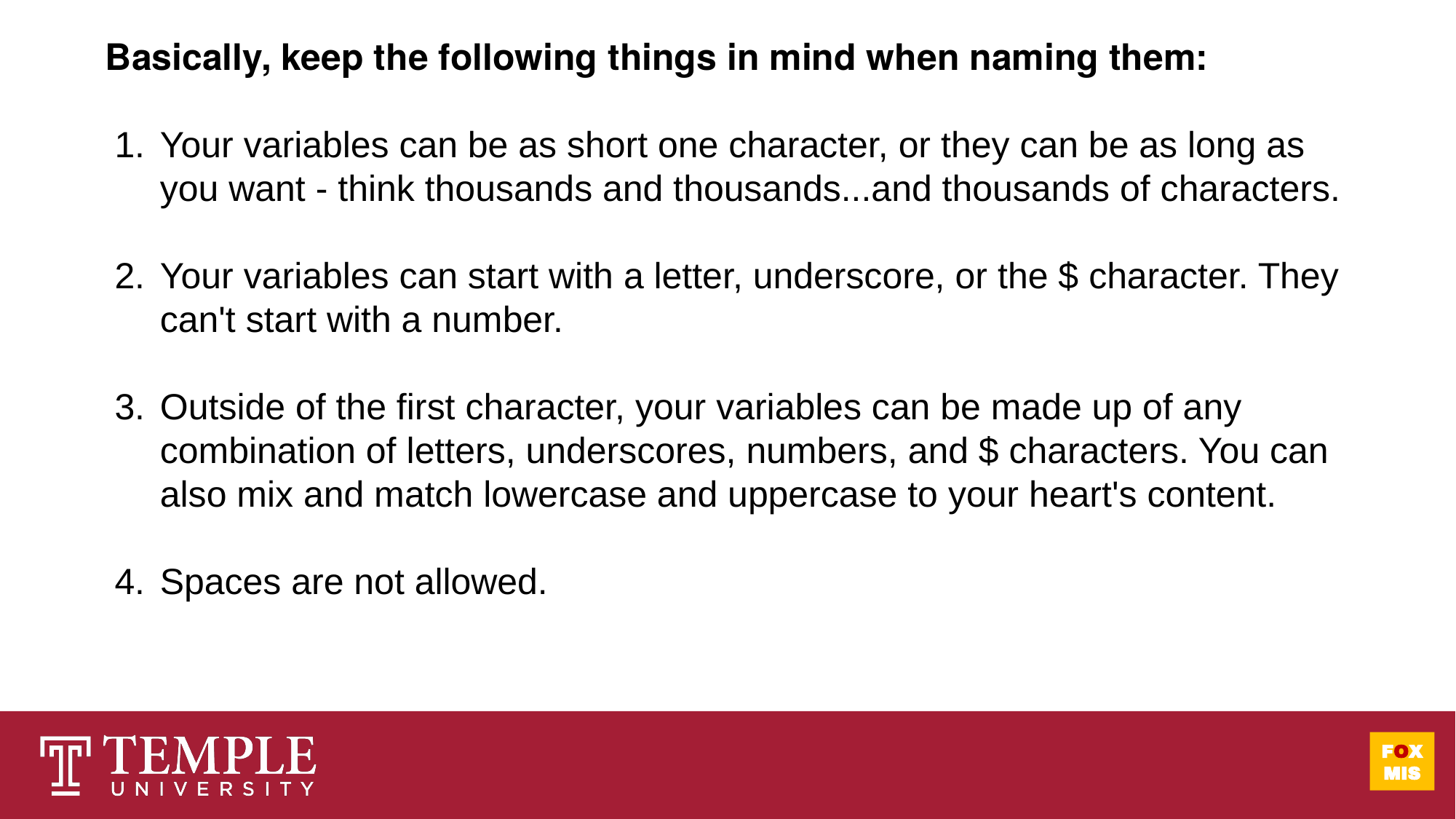

# Basically, keep the following things in mind when naming them:

Your variables can be as short one character, or they can be as long as you want - think thousands and thousands...and thousands of characters.
Your variables can start with a letter, underscore, or the $ character. They can't start with a number.
Outside of the first character, your variables can be made up of any combination of letters, underscores, numbers, and $ characters. You can also mix and match lowercase and uppercase to your heart's content.
Spaces are not allowed.
FOX
MIS